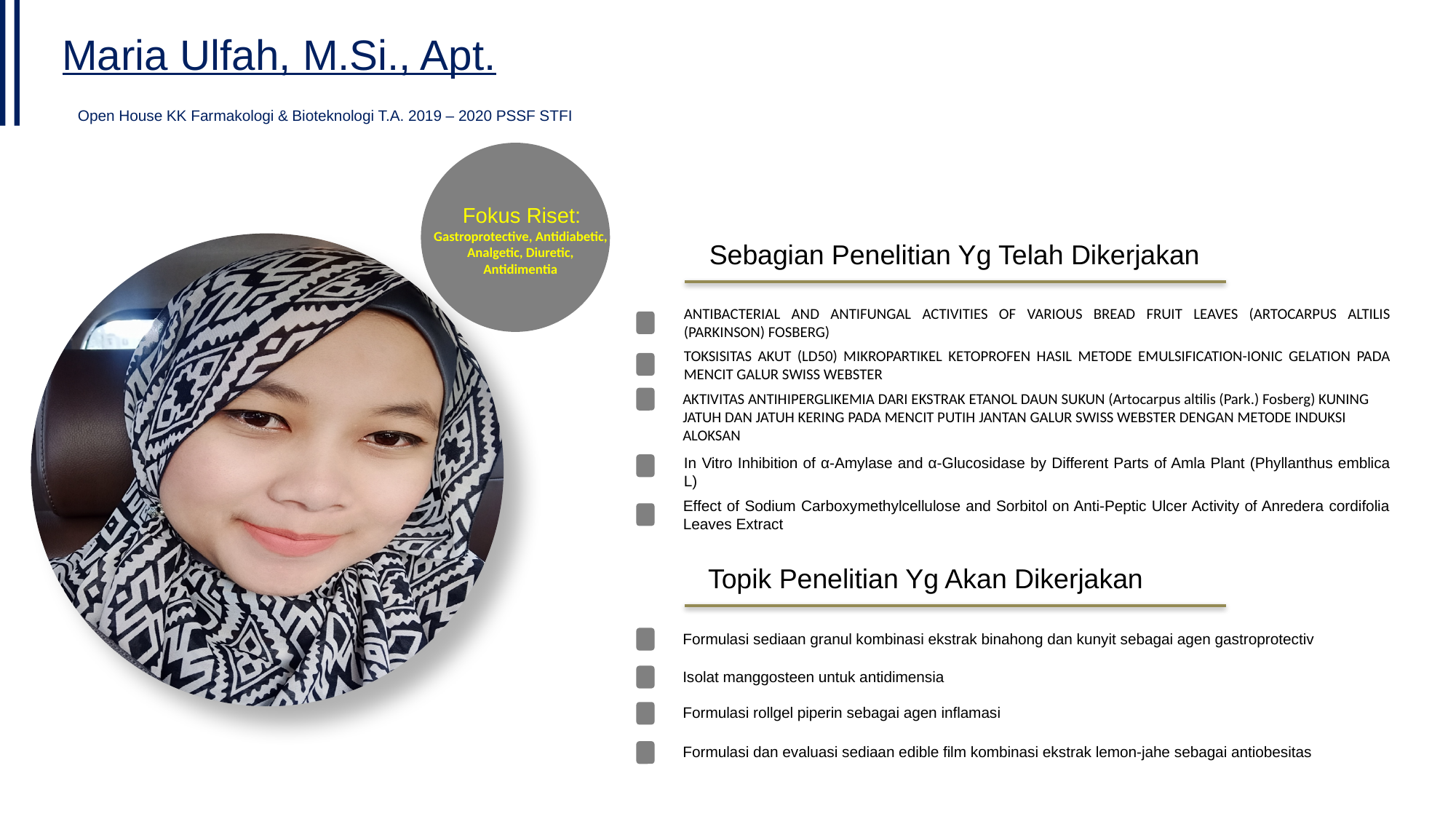

Maria Ulfah, M.Si., Apt.
Open House KK Farmakologi & Bioteknologi T.A. 2019 – 2020 PSSF STFI

Fokus Riset:
Gastroprotective, Antidiabetic,
Analgetic, Diuretic,
Antidimentia
Sebagian Penelitian Yg Telah Dikerjakan

ANTIBACTERIAL AND ANTIFUNGAL ACTIVITIES OF VARIOUS BREAD FRUIT LEAVES (ARTOCARPUS ALTILIS (PARKINSON) FOSBERG)

TOKSISITAS AKUT (LD50) MIKROPARTIKEL KETOPROFEN HASIL METODE EMULSIFICATION-IONIC GELATION PADA MENCIT GALUR SWISS WEBSTER

AKTIVITAS ANTIHIPERGLIKEMIA DARI EKSTRAK ETANOL DAUN SUKUN (Artocarpus altilis (Park.) Fosberg) KUNING JATUH DAN JATUH KERING PADA MENCIT PUTIH JANTAN GALUR SWISS WEBSTER DENGAN METODE INDUKSI ALOKSAN

In Vitro Inhibition of α-Amylase and α-Glucosidase by Different Parts of Amla Plant (Phyllanthus emblica L)

Effect of Sodium Carboxymethylcellulose and Sorbitol on Anti-Peptic Ulcer Activity of Anredera cordifolia Leaves Extract

Topik Penelitian Yg Akan Dikerjakan
Formulasi sediaan granul kombinasi ekstrak binahong dan kunyit sebagai agen gastroprotectiv

Isolat manggosteen untuk antidimensia

Formulasi rollgel piperin sebagai agen inflamasi

Formulasi dan evaluasi sediaan edible film kombinasi ekstrak lemon-jahe sebagai antiobesitas